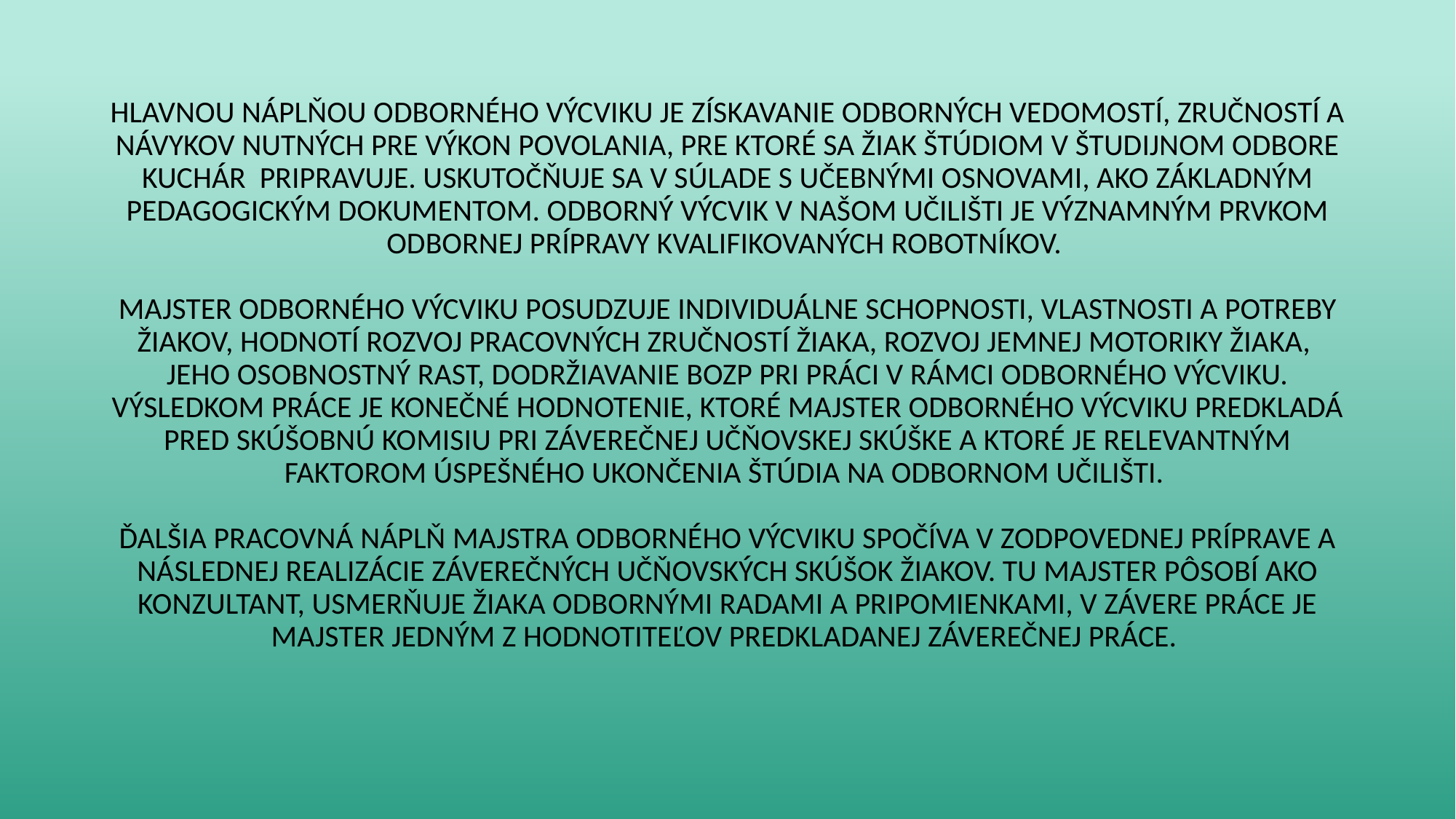

# Hlavnou náplňou odborného výcviku je získavanie odborných vedomostí, zručností a návykov nutných pre výkon povolania, pre ktoré sa žiak štúdiom v študijnom odbore kuchár  pripravuje. Uskutočňuje sa v súlade s učebnými osnovami, ako základným pedagogickým dokumentom. Odborný výcvik v našom učilišti je významným prvkom odbornej prípravy kvalifikovaných robotníkov. Majster odborného výcviku posudzuje individuálne schopnosti, vlastnosti a potreby žiakov, hodnotí rozvoj pracovných zručností žiaka, rozvoj jemnej motoriky žiaka,  jeho osobnostný rast, dodržiavanie BOZP pri práci v rámci odborného výcviku. Výsledkom práce je konečné hodnotenie, ktoré majster odborného výcviku predkladá pred skúšobnú komisiu pri záverečnej učňovskej skúške a ktoré je relevantným faktorom úspešného ukončenia štúdia na odbornom učilišti. Ďalšia pracovná náplň majstra odborného výcviku spočíva v zodpovednej príprave a následnej realizácie záverečných učňovských skúšok žiakov. Tu majster pôsobí ako konzultant, usmerňuje žiaka odbornými radami a pripomienkami, v závere práce je majster jedným z hodnotiteľov predkladanej záverečnej práce.